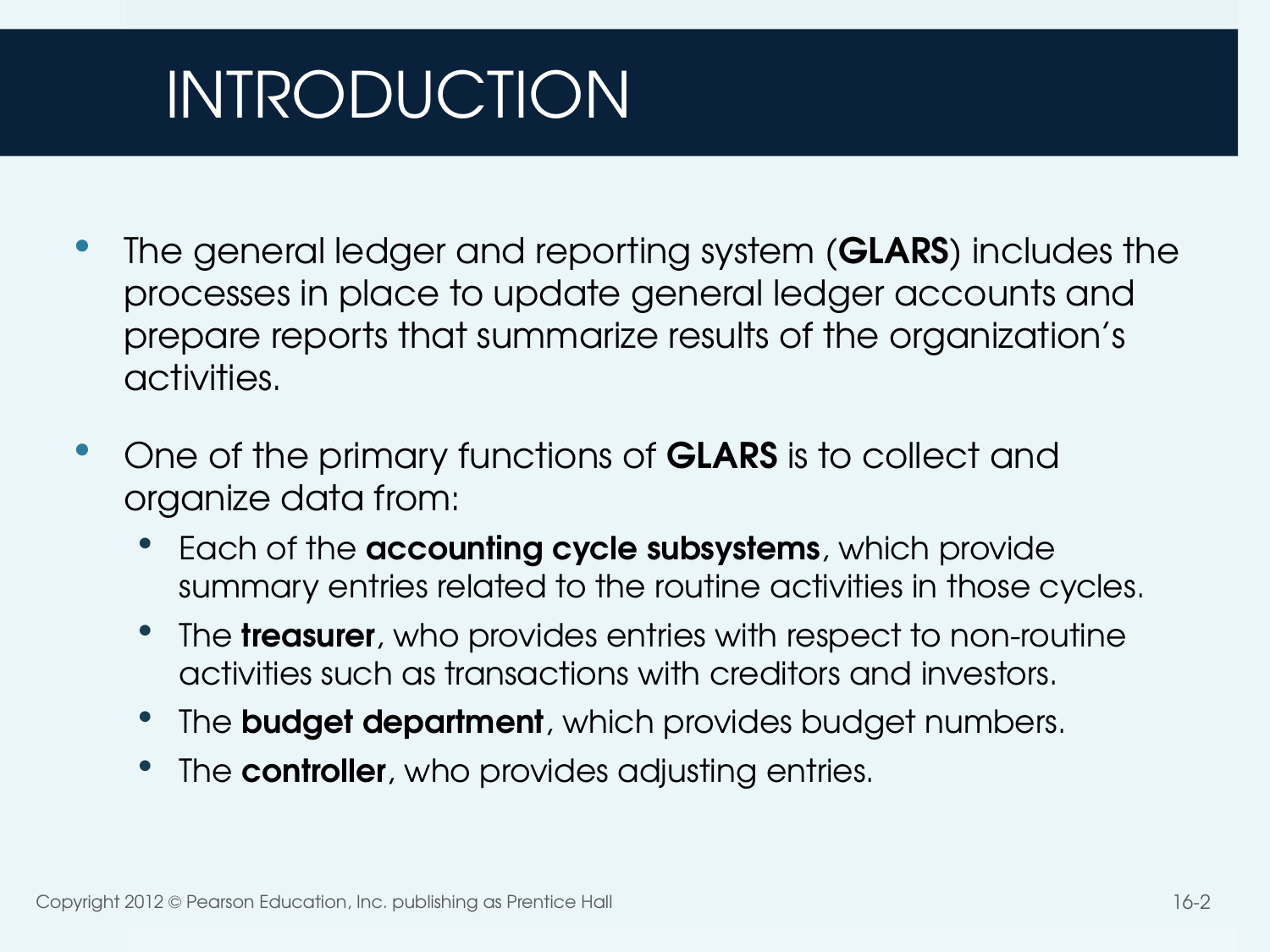

INTRODUCTION
The general ledger and reporting system (GLARS) includes the processes in place to update general ledger accounts and prepare reports that summarize results of the organization’s activities.
One of the primary functions of GLARS is to collect and organize data from:
Each of the accounting cycle subsystems, which provide summary entries related to the routine activities in those cycles.
The treasurer, who provides entries with respect to non-routine activities such as transactions with creditors and investors.
The budget department, which provides budget numbers.
The controller, who provides adjusting entries.

Copyright 2012 © Pearson Education, Inc. publishing as Prentice Hall
16-2